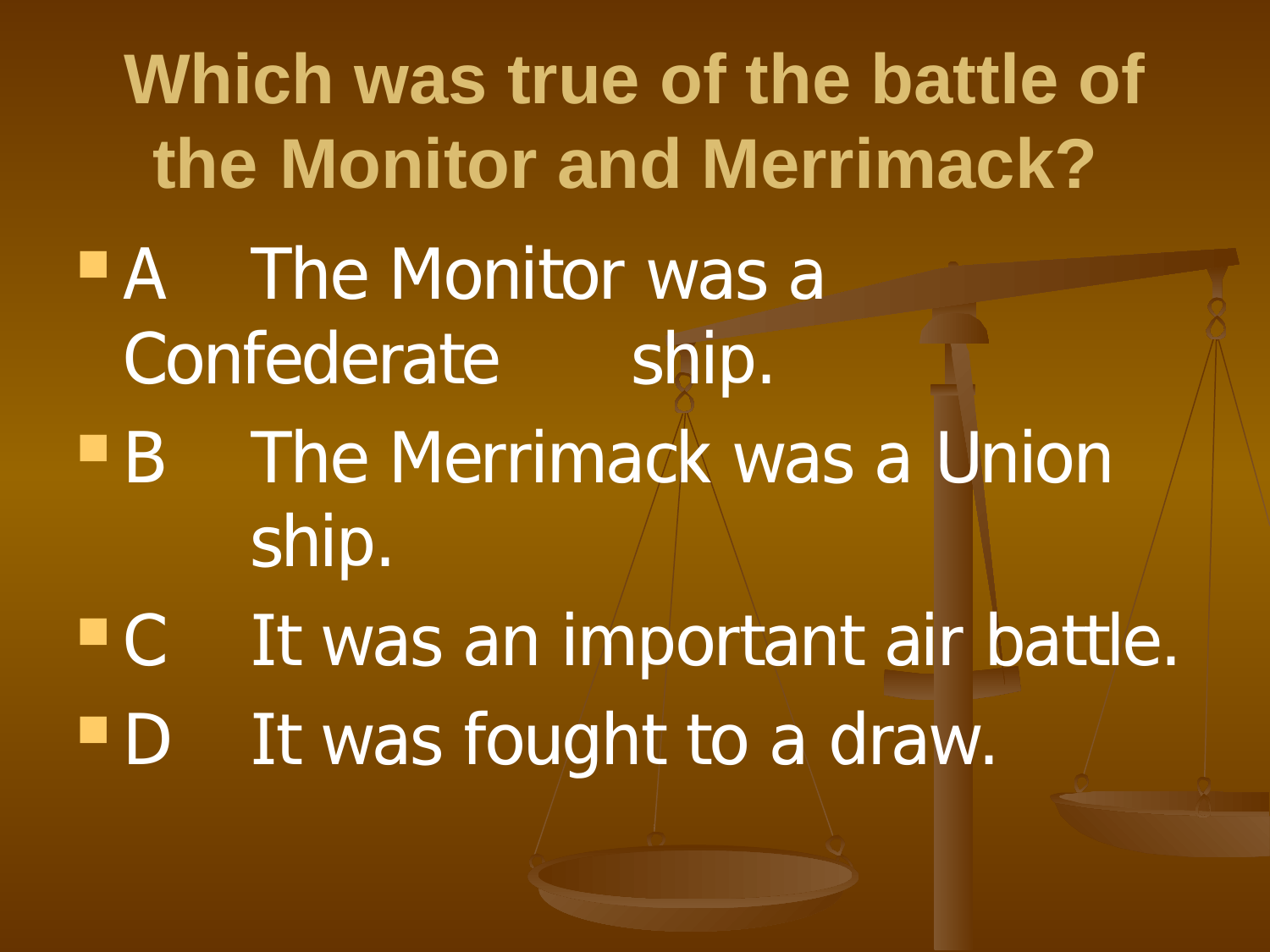

# Which was true of the battle of the 	Monitor and Merrimack?
A	The Monitor was a Confederate 	ship.
B	The Merrimack was a Union 		ship.
C	It was an important air battle.
D	It was fought to a draw.